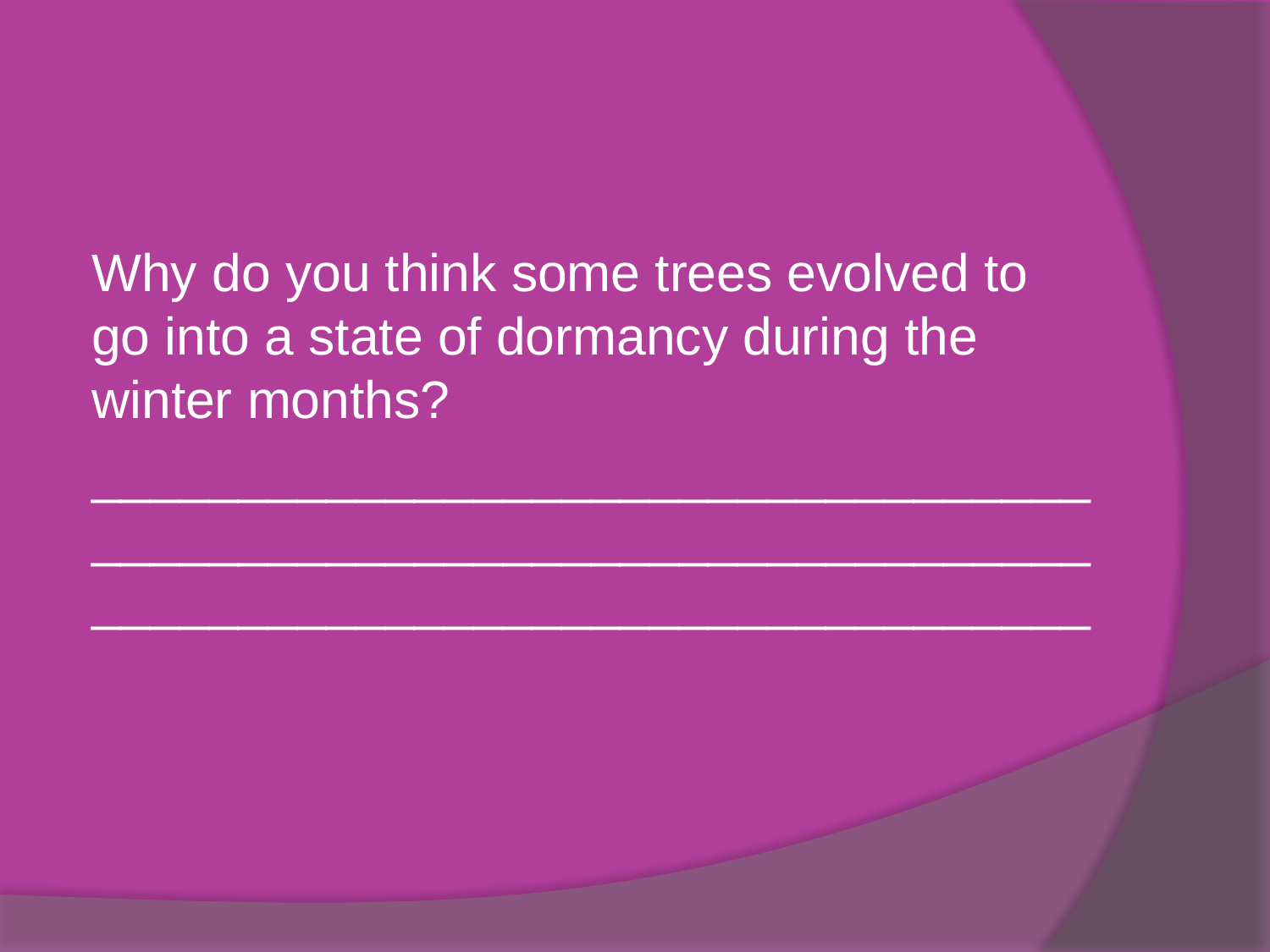

Why do you think some trees evolved to go into a state of dormancy during the winter months?
______________________________________________________________________________________________________